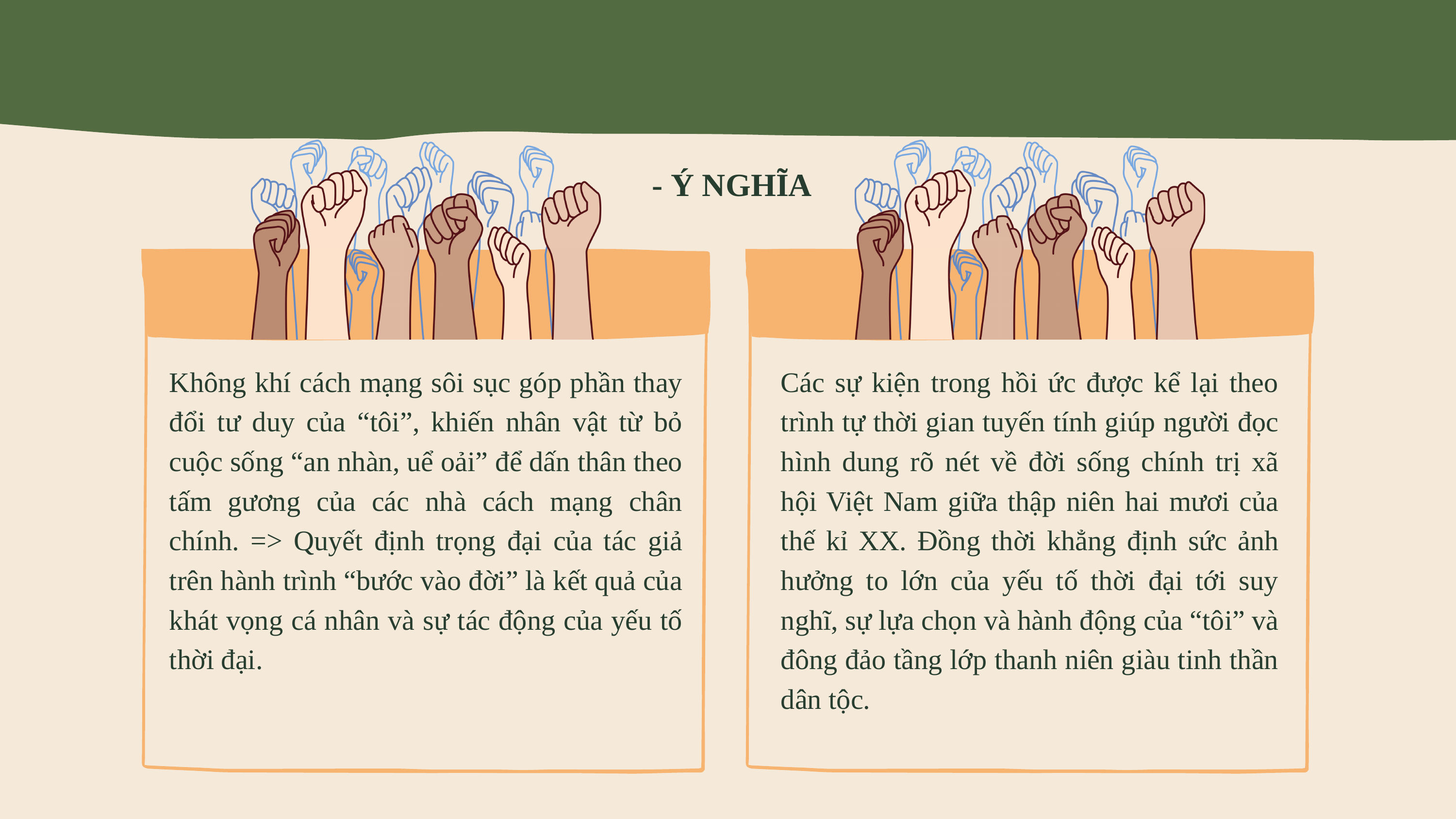

- Ý NGHĨA

Không khí cách mạng sôi sục góp phần thay đổi tư duy của “tôi”, khiến nhân vật từ bỏ cuộc sống “an nhàn, uể oải” để dấn thân theo tấm gương của các nhà cách mạng chân chính. => Quyết định trọng đại của tác giả trên hành trình “bước vào đời” là kết quả của khát vọng cá nhân và sự tác động của yếu tố thời đại.

Các sự kiện trong hồi ức được kể lại theo trình tự thời gian tuyến tính giúp người đọc hình dung rõ nét về đời sống chính trị xã hội Việt Nam giữa thập niên hai mươi của thế kỉ XX. Đồng thời khẳng định sức ảnh hưởng to lớn của yếu tố thời đại tới suy nghĩ, sự lựa chọn và hành động của “tôi” và đông đảo tầng lớp thanh niên giàu tinh thần dân tộc.